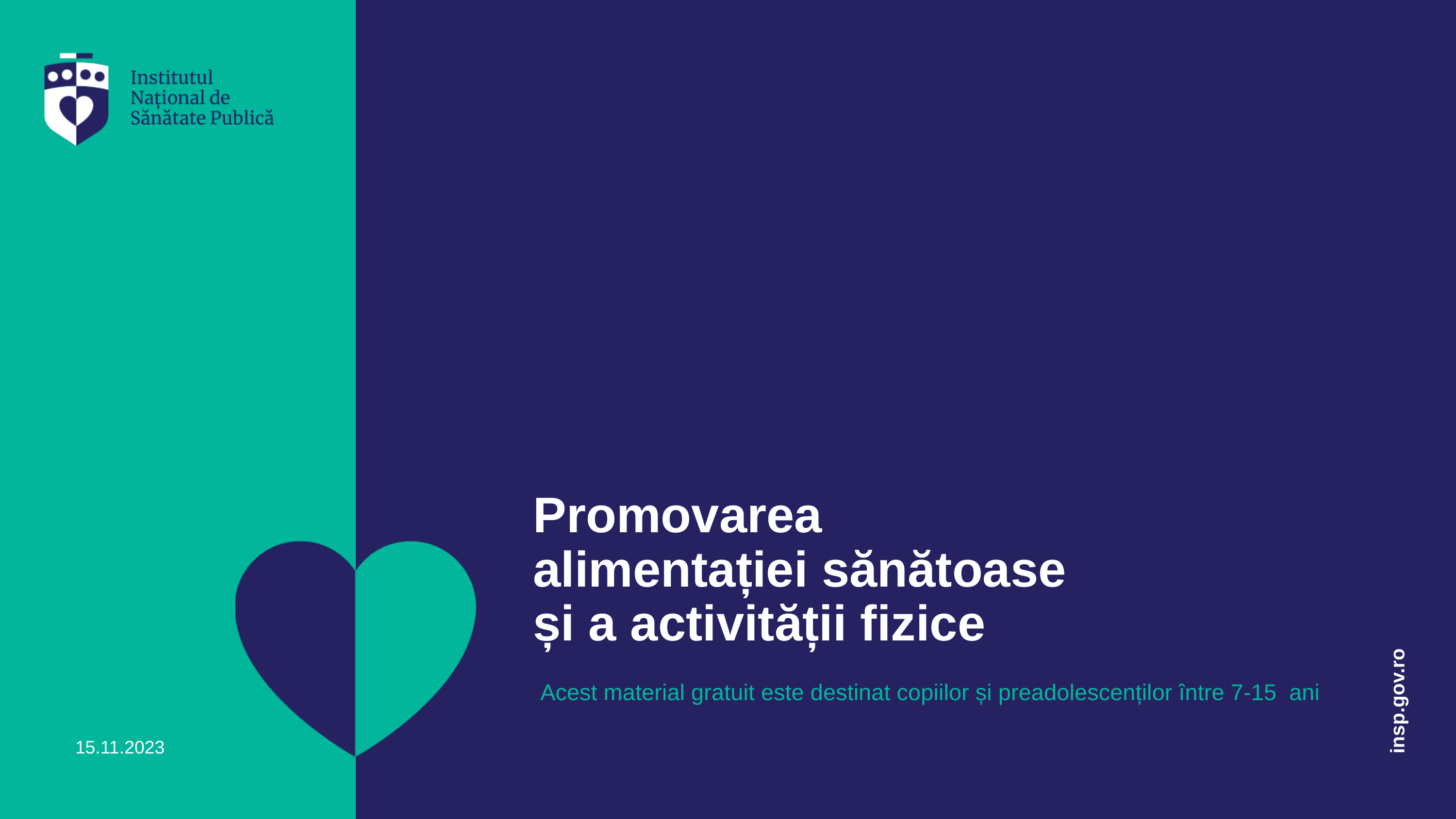

Promovarea alimentației sănătoase și a activității fizice

Acest material gratuit este destinat copiilor și preadolescenților între 7-15  ani

insp.gov.ro

15.11.2023